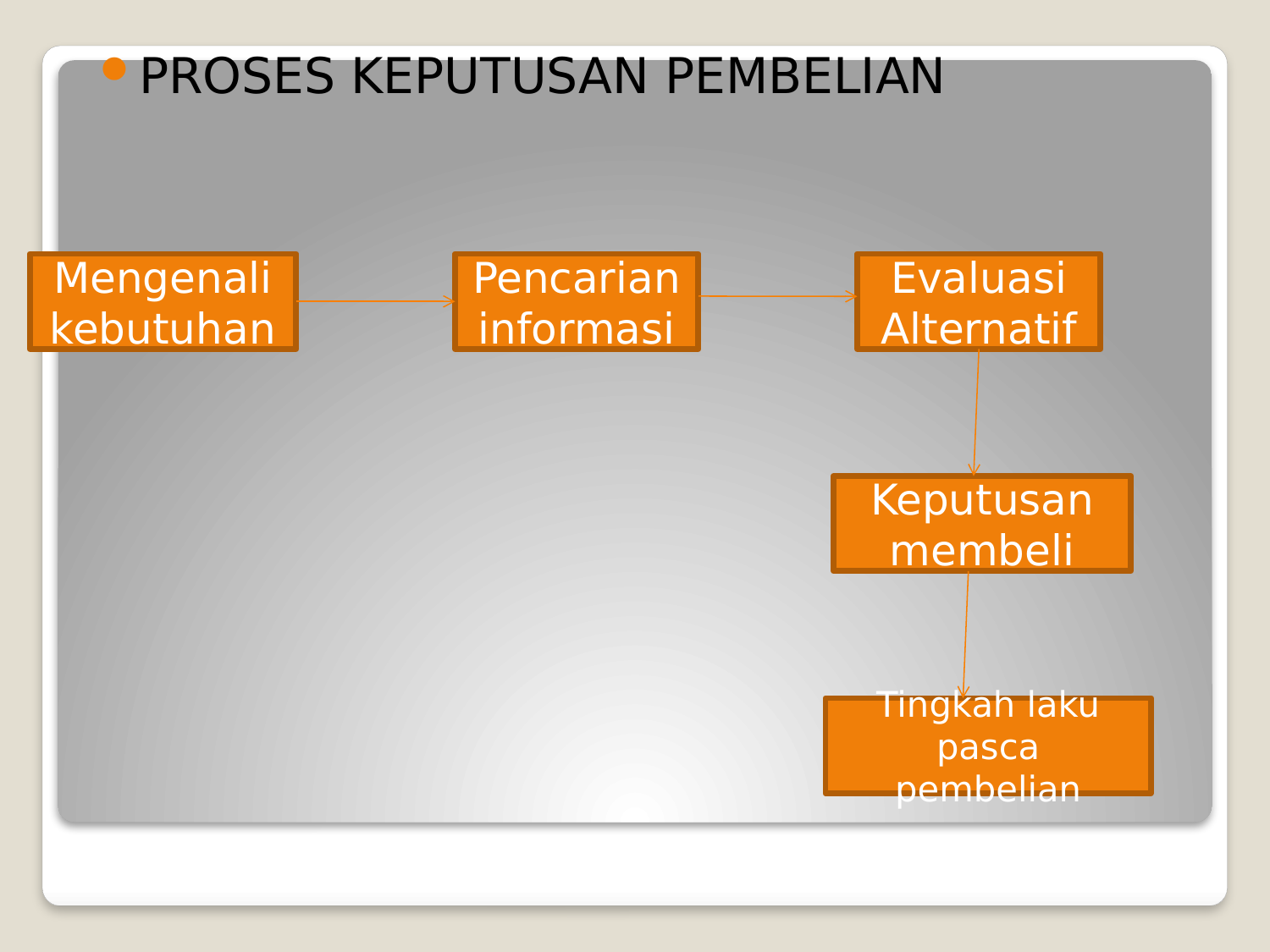

PROSES KEPUTUSAN PEMBELIAN

Mengenali kebutuhan
Pencarian informasi
Evaluasi Alternatif
Keputusan membeli
Tingkah laku pasca pembelian